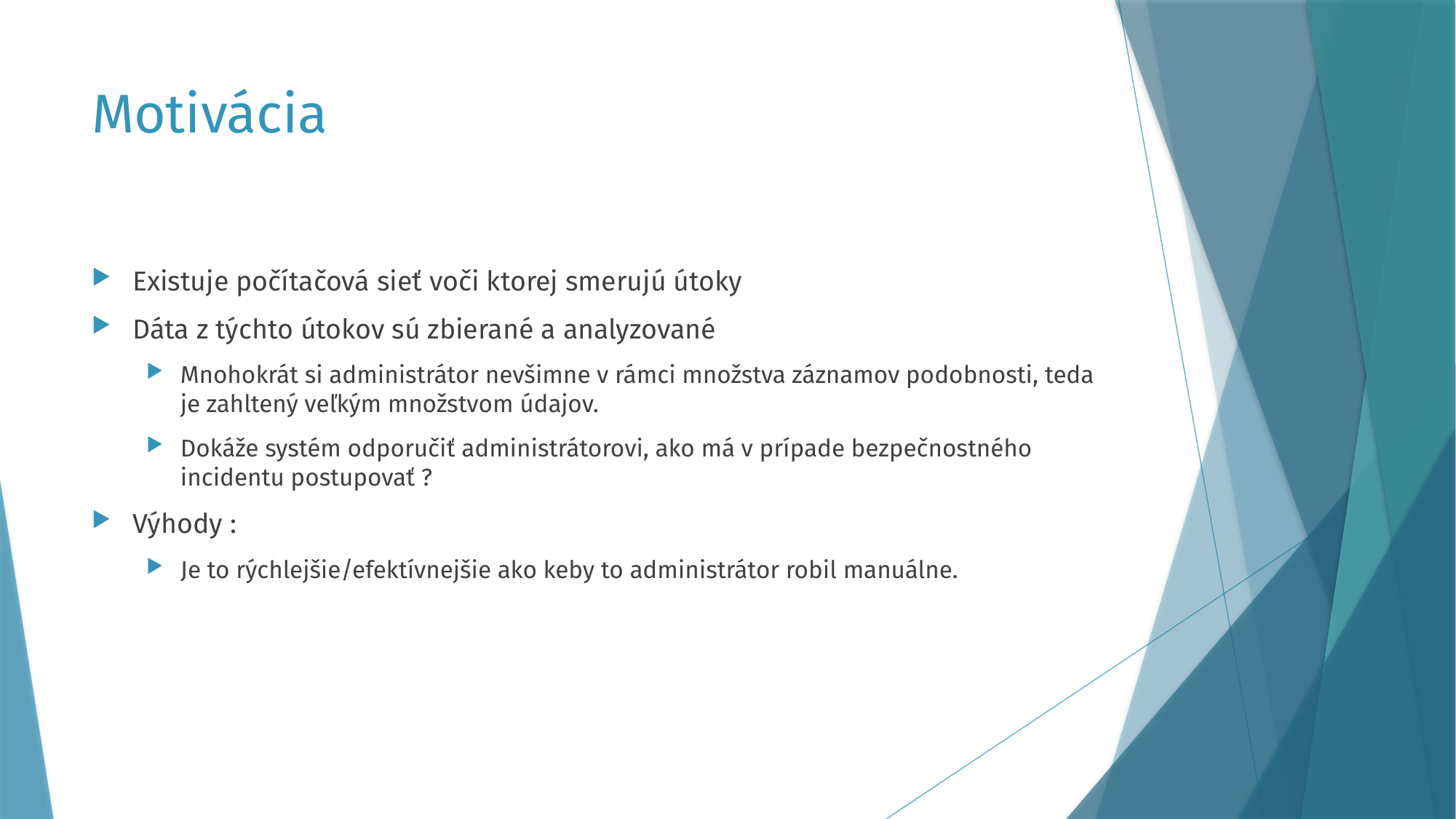

# Motivácia
Existuje počítačová sieť voči ktorej smerujú útoky
Dáta z týchto útokov sú zbierané a analyzované
Mnohokrát si administrátor nevšimne v rámci množstva záznamov podobnosti, teda je zahltený veľkým množstvom údajov.
Dokáže systém odporučiť administrátorovi, ako má v prípade bezpečnostného incidentu postupovať ?
Výhody :
Je to rýchlejšie/efektívnejšie ako keby to administrátor robil manuálne.